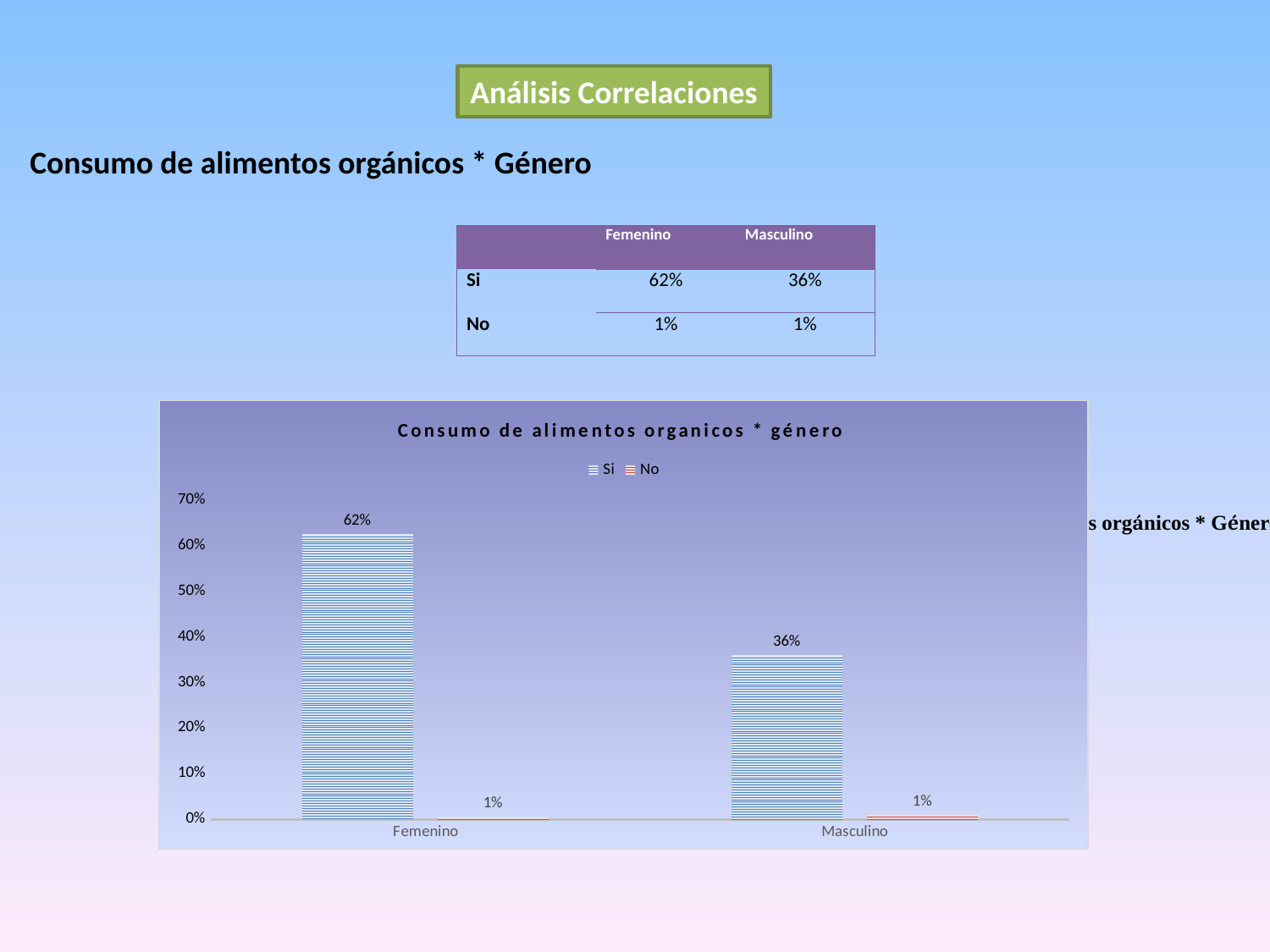

Análisis Correlaciones
Consumo de alimentos orgánicos * Género
|  | Femenino | Masculino |
| --- | --- | --- |
| Si | 62% | 36% |
| No | 1% | 1% |

### Chart: Consumo de alimentos organicos * género

| Category | Si | No |
|---|---|---|
| Femenino | 0.6248780487804878 | 0.005121951219512195 |
| Masculino | 0.3597222222222222 | 0.010277777777777778 |
Consumo de alimentos orgánicos * Género